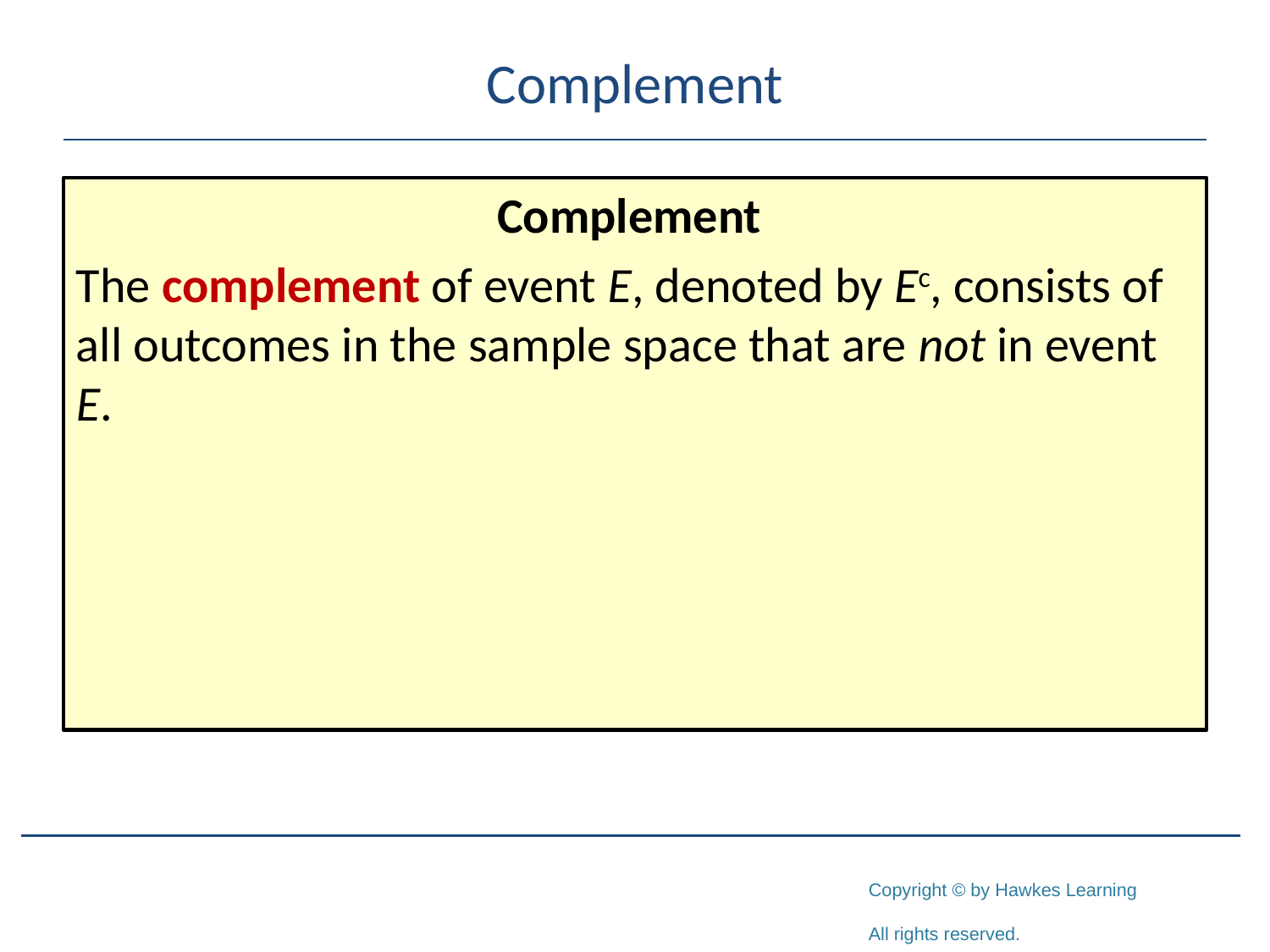

# Complement
Complement
The complement of event E, denoted by Ec, consists of all outcomes in the sample space that are not in event E.